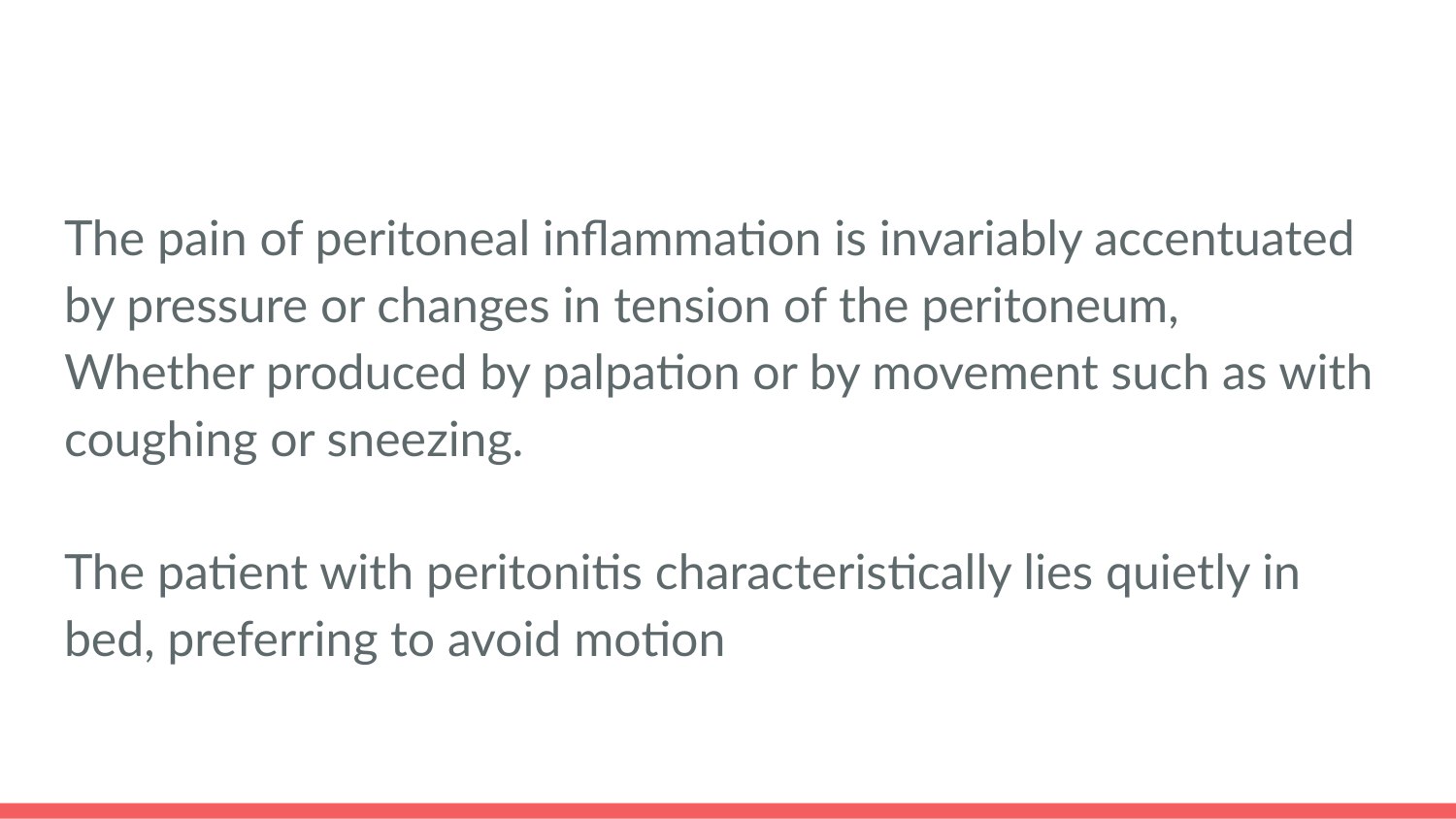

The pain of peritoneal inflammation is invariably accentuated by pressure or changes in tension of the peritoneum,
Whether produced by palpation or by movement such as with coughing or sneezing.

The patient with peritonitis characteristically lies quietly in bed, preferring to avoid motion